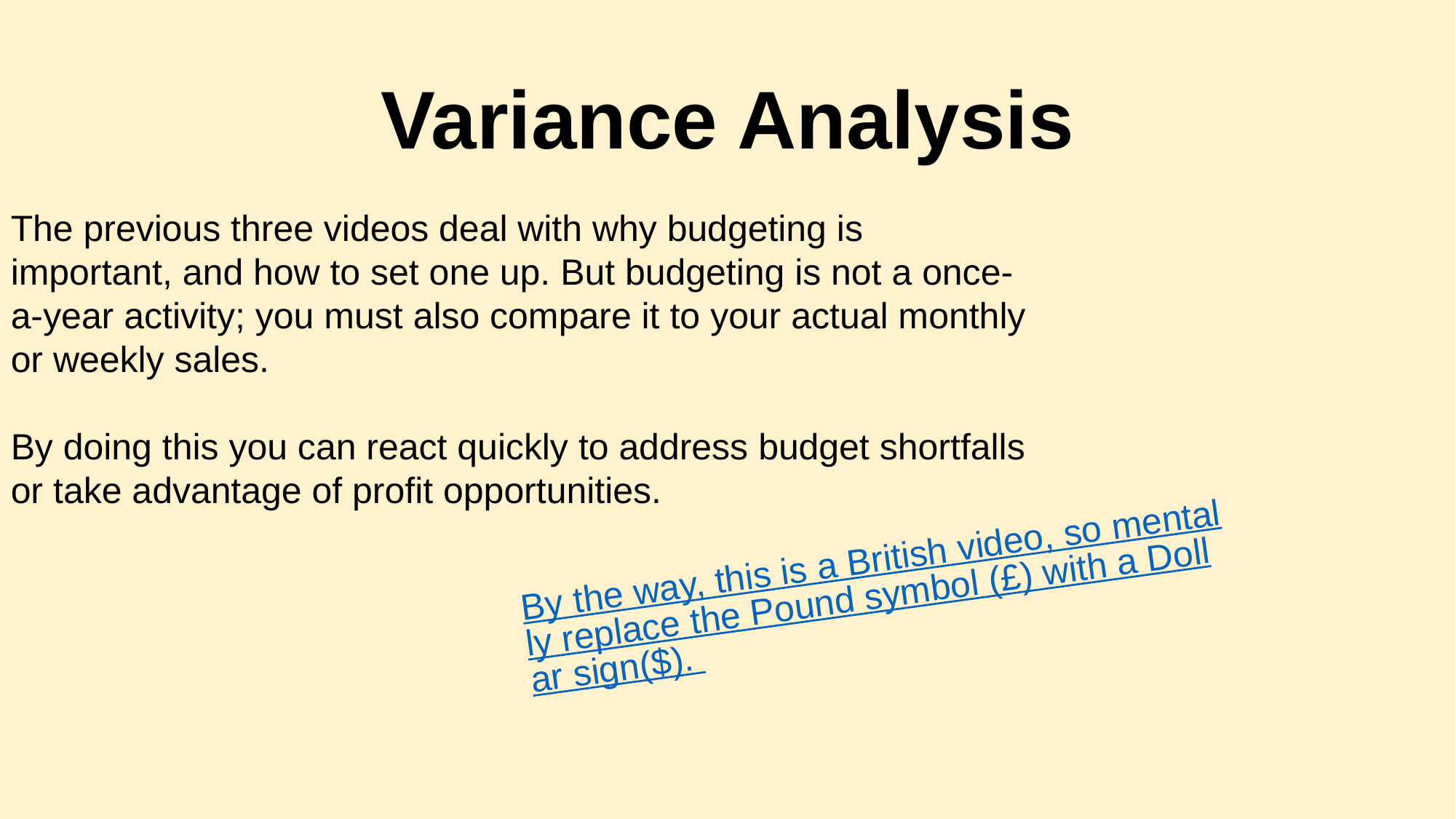

# Variance Analysis
The previous three videos deal with why budgeting is important, and how to set one up. But budgeting is not a once-a-year activity; you must also compare it to your actual monthly or weekly sales.

By doing this you can react quickly to address budget shortfalls or take advantage of profit opportunities.
By the way, this is a British video, so mentally replace the Pound symbol (£) with a Dollar sign($).